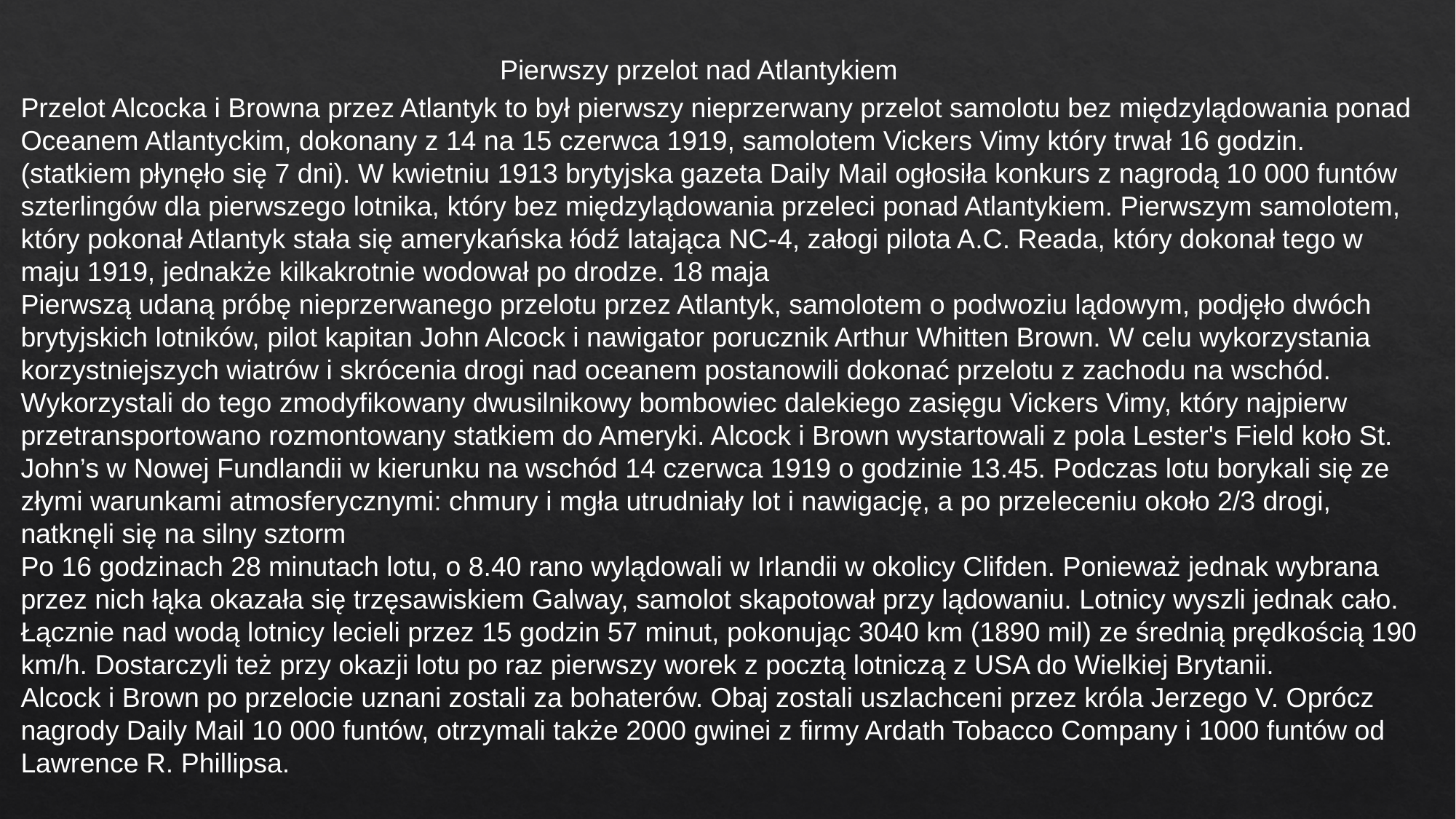

Pierwszy przelot nad Atlantykiem
Przelot Alcocka i Browna przez Atlantyk to był pierwszy nieprzerwany przelot samolotu bez międzylądowania ponad Oceanem Atlantyckim, dokonany z 14 na 15 czerwca 1919, samolotem Vickers Vimy który trwał 16 godzin. (statkiem płynęło się 7 dni). W kwietniu 1913 brytyjska gazeta Daily Mail ogłosiła konkurs z nagrodą 10 000 funtów szterlingów dla pierwszego lotnika, który bez międzylądowania przeleci ponad Atlantykiem. Pierwszym samolotem, który pokonał Atlantyk stała się amerykańska łódź latająca NC-4, załogi pilota A.C. Reada, który dokonał tego w maju 1919, jednakże kilkakrotnie wodował po drodze. 18 maja
Pierwszą udaną próbę nieprzerwanego przelotu przez Atlantyk, samolotem o podwoziu lądowym, podjęło dwóch brytyjskich lotników, pilot kapitan John Alcock i nawigator porucznik Arthur Whitten Brown. W celu wykorzystania korzystniejszych wiatrów i skrócenia drogi nad oceanem postanowili dokonać przelotu z zachodu na wschód. Wykorzystali do tego zmodyfikowany dwusilnikowy bombowiec dalekiego zasięgu Vickers Vimy, który najpierw przetransportowano rozmontowany statkiem do Ameryki. Alcock i Brown wystartowali z pola Lester's Field koło St. John’s w Nowej Fundlandii w kierunku na wschód 14 czerwca 1919 o godzinie 13.45. Podczas lotu borykali się ze złymi warunkami atmosferycznymi: chmury i mgła utrudniały lot i nawigację, a po przeleceniu około 2/3 drogi, natknęli się na silny sztorm
Po 16 godzinach 28 minutach lotu, o 8.40 rano wylądowali w Irlandii w okolicy Clifden. Ponieważ jednak wybrana przez nich łąka okazała się trzęsawiskiem Galway, samolot skapotował przy lądowaniu. Lotnicy wyszli jednak cało. Łącznie nad wodą lotnicy lecieli przez 15 godzin 57 minut, pokonując 3040 km (1890 mil) ze średnią prędkością 190 km/h. Dostarczyli też przy okazji lotu po raz pierwszy worek z pocztą lotniczą z USA do Wielkiej Brytanii.
Alcock i Brown po przelocie uznani zostali za bohaterów. Obaj zostali uszlachceni przez króla Jerzego V. Oprócz nagrody Daily Mail 10 000 funtów, otrzymali także 2000 gwinei z firmy Ardath Tobacco Company i 1000 funtów od Lawrence R. Phillipsa.